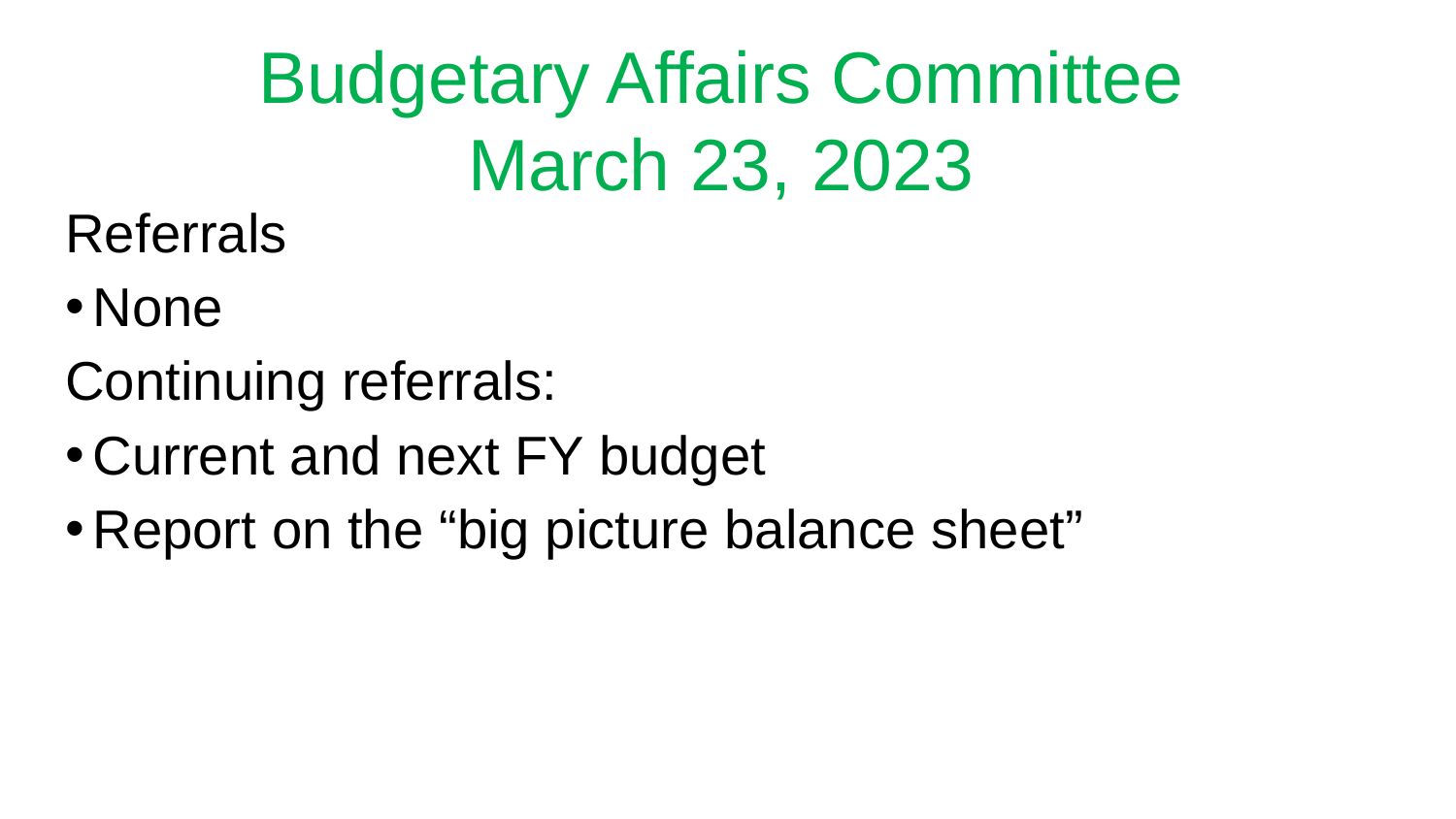

Budgetary Affairs Committee
March 23, 2023
Referrals
None
Continuing referrals:
Current and next FY budget
Report on the “big picture balance sheet”